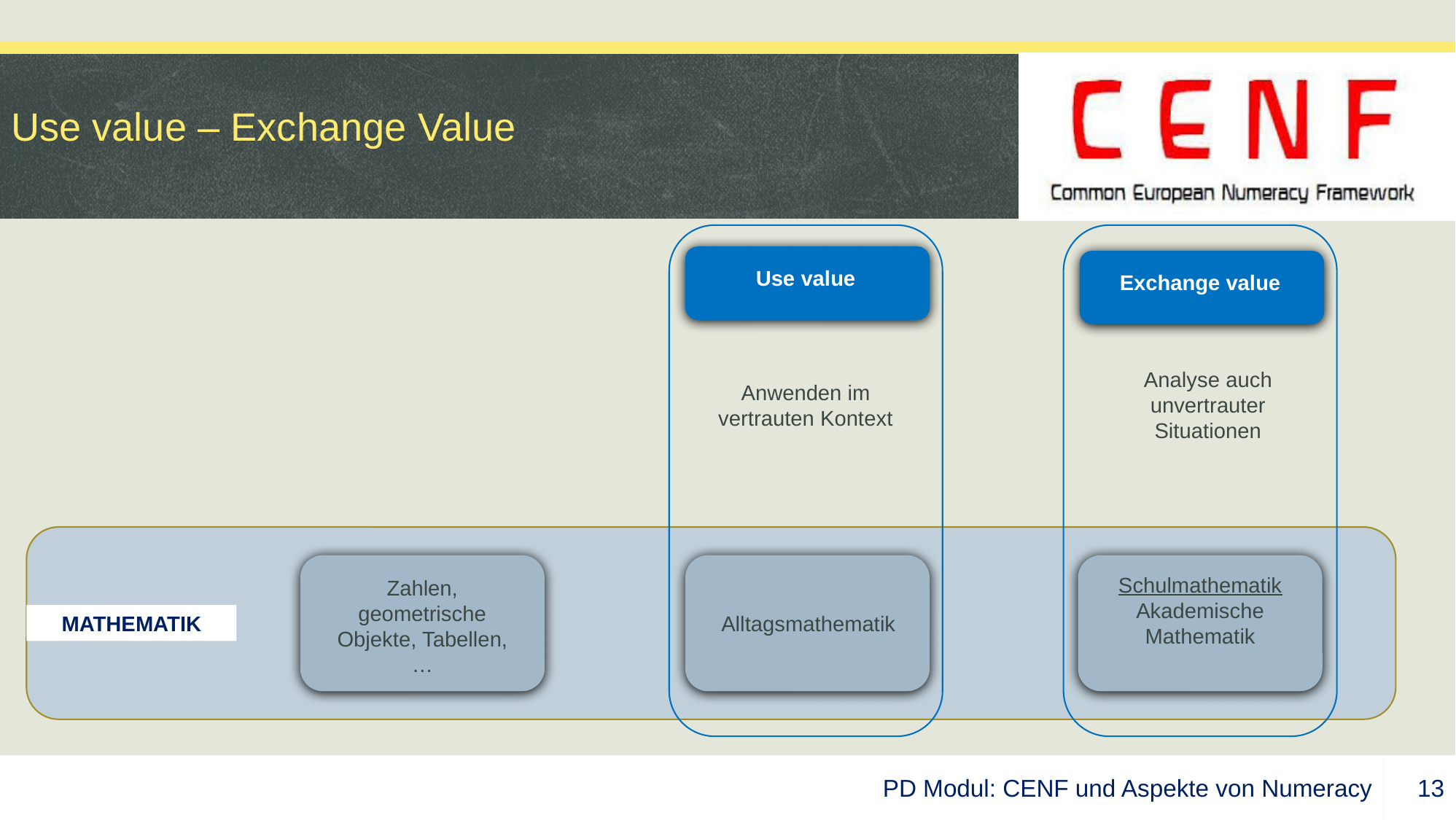

# Use value – Exchange Value

Use value
Exchange value
Analyse auch unvertrauter Situationen

Anwenden im vertrauten Kontext

Schulmathematik
Akademische Mathematik
Zahlen, geometrische Objekte, Tabellen, …
MATHEMATIK
Alltagsmathematik

PD Modul: CENF und Aspekte von Numeracy

13